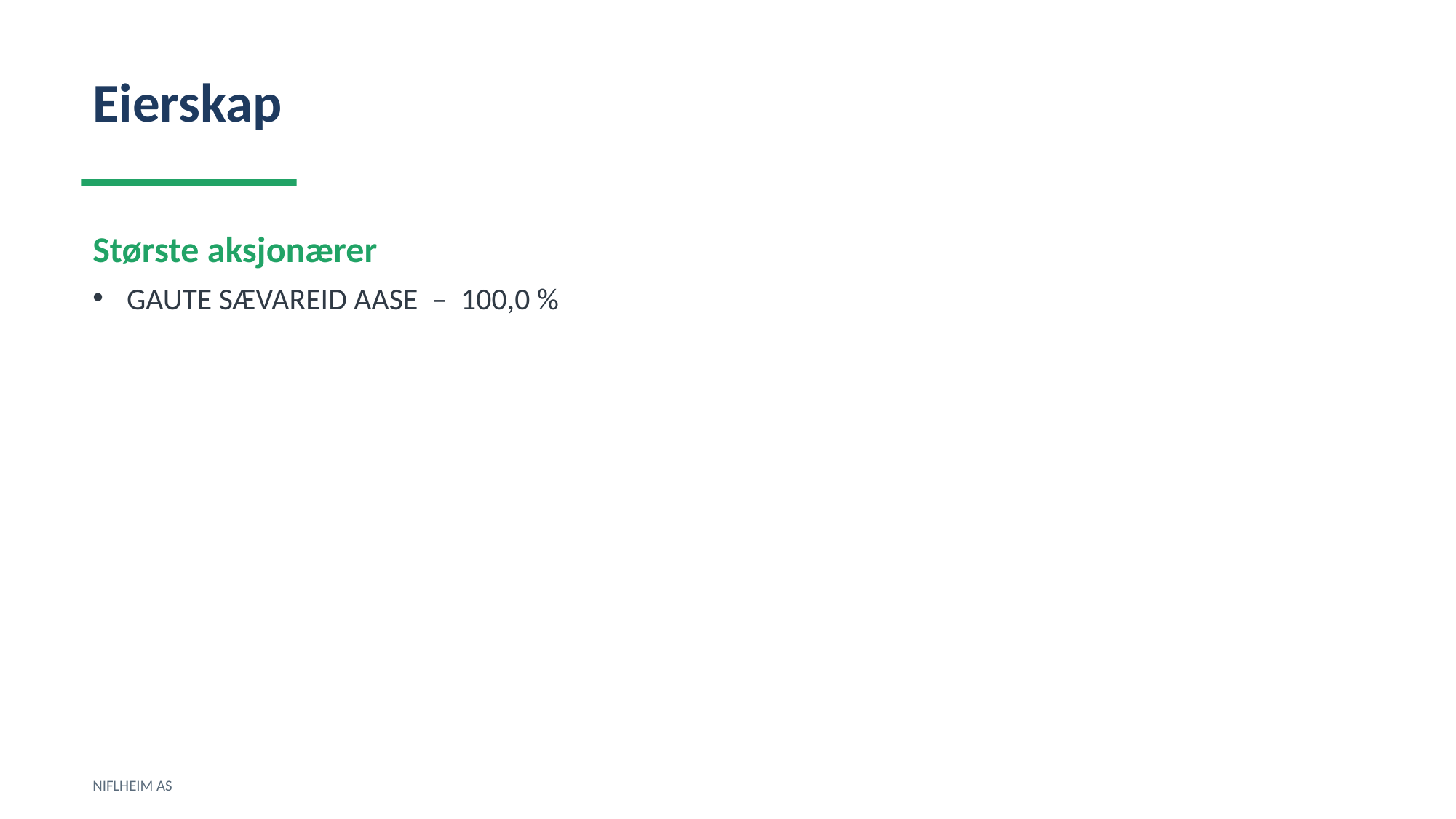

Eierskap

Største aksjonærer
GAUTE SÆVAREID AASE  –  100,0 %
NIFLHEIM AS